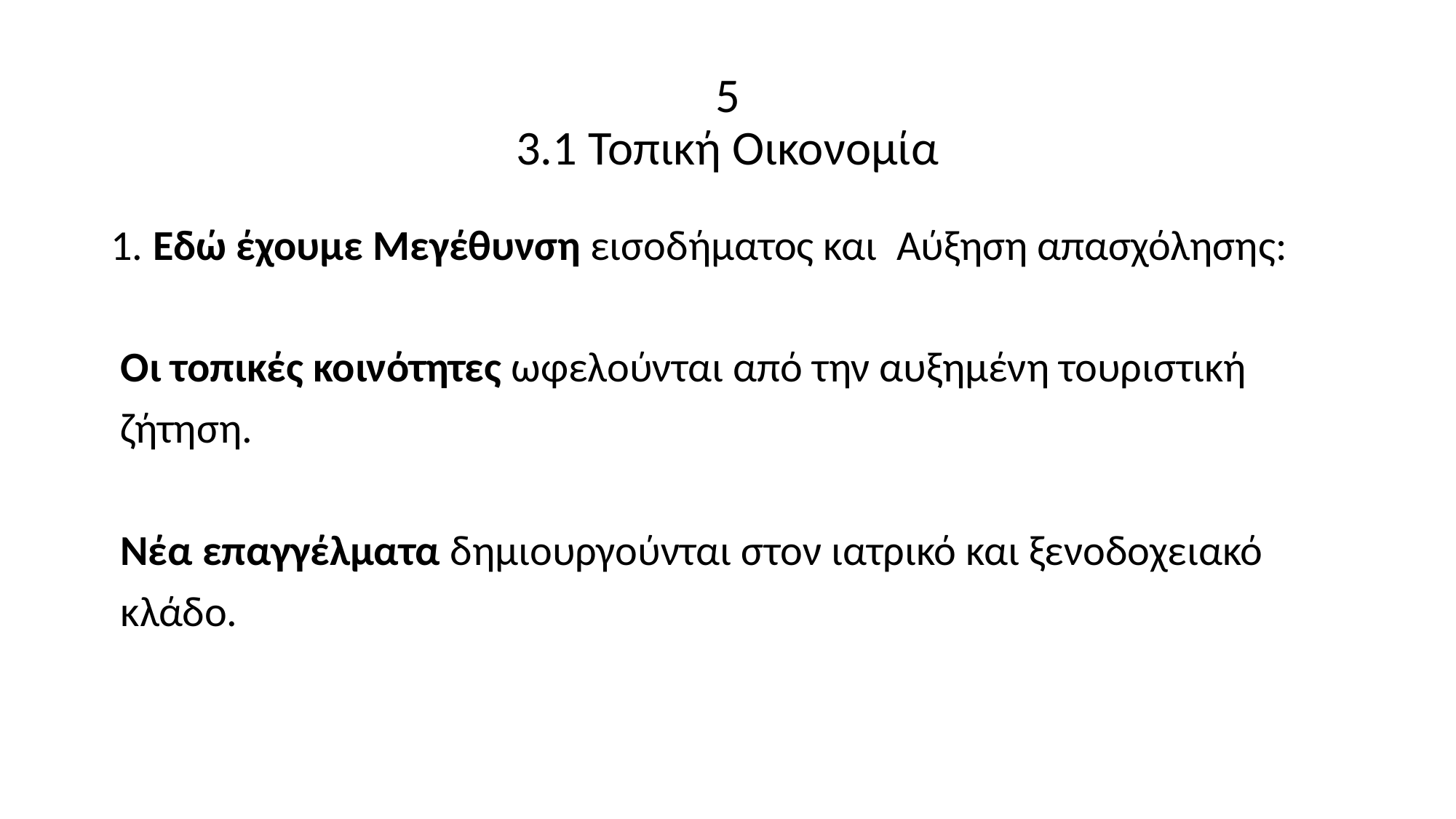

# 5 3.1 Τοπική Οικονομία
1. Εδώ έχουμε Μεγέθυνση εισοδήματος και  Αύξηση απασχόλησης:

 Οι τοπικές κοινότητες ωφελούνται από την αυξημένη τουριστική
 ζήτηση.

 Νέα επαγγέλματα δημιουργούνται στον ιατρικό και ξενοδοχειακό
 κλάδο.